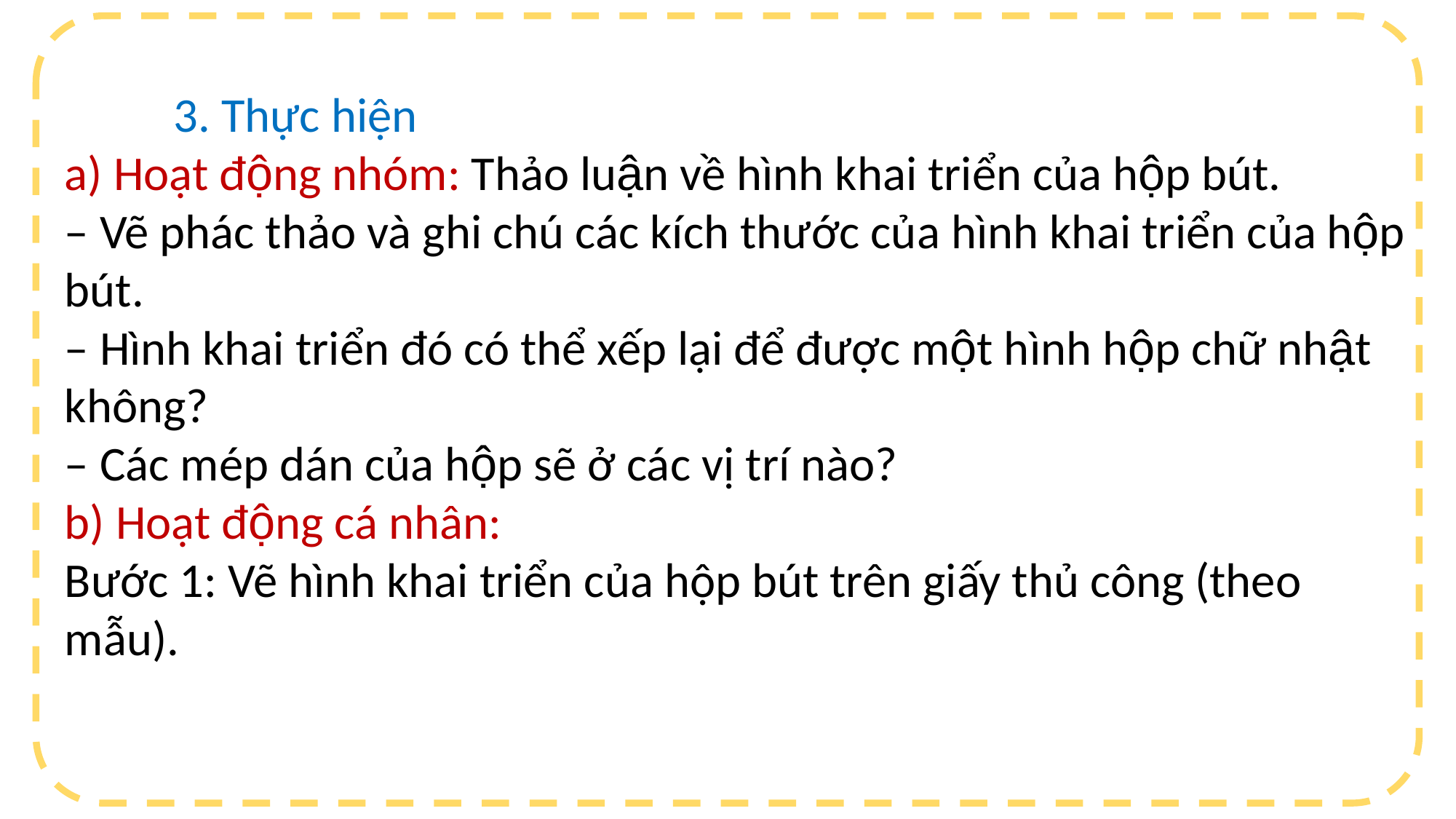

3. Thực hiện
a) Hoạt động nhóm: Thảo luận về hình khai triển của hộp bút.
– Vẽ phác thảo và ghi chú các kích thước của hình khai triển của hộp bút.
– Hình khai triển đó có thể xếp lại để được một hình hộp chữ nhật không?
– Các mép dán của hộp sẽ ở các vị trí nào?
b) Hoạt động cá nhân:
Bước 1: Vẽ hình khai triển của hộp bút trên giấy thủ công (theo mẫu).